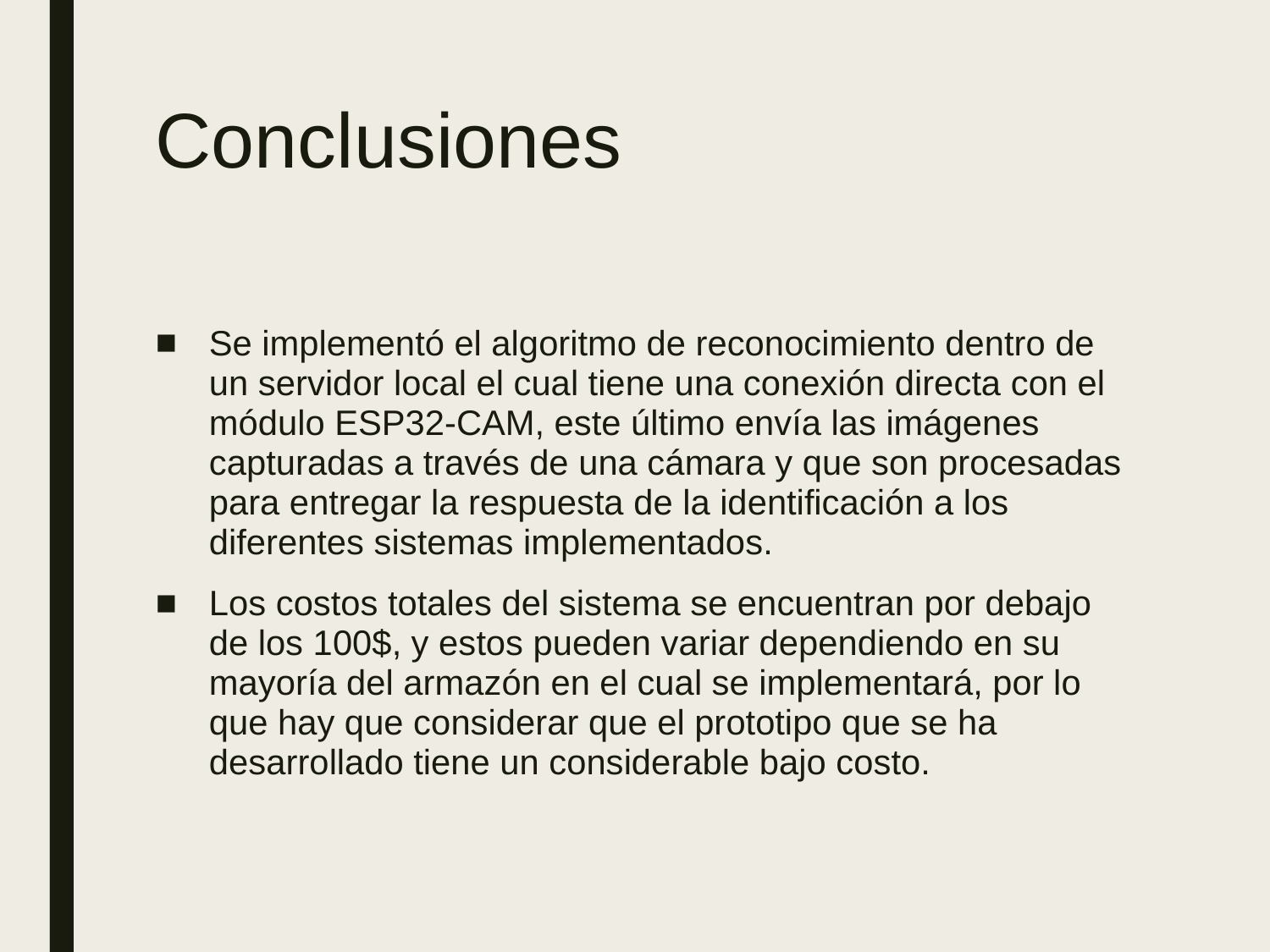

# Conclusiones
Se implementó el algoritmo de reconocimiento dentro de un servidor local el cual tiene una conexión directa con el módulo ESP32-CAM, este último envía las imágenes capturadas a través de una cámara y que son procesadas para entregar la respuesta de la identificación a los diferentes sistemas implementados.
Los costos totales del sistema se encuentran por debajo de los 100$, y estos pueden variar dependiendo en su mayoría del armazón en el cual se implementará, por lo que hay que considerar que el prototipo que se ha desarrollado tiene un considerable bajo costo.